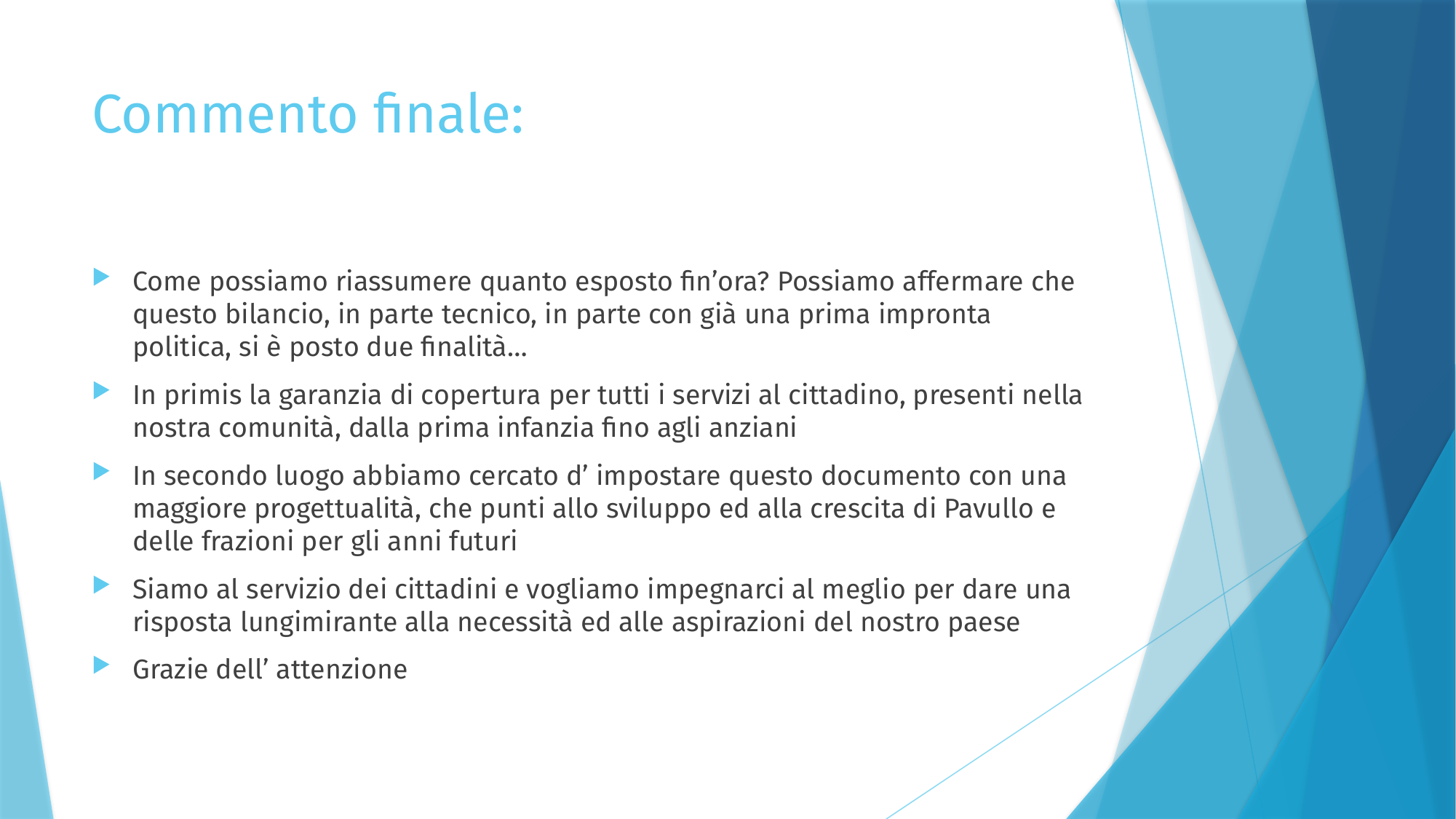

# Commento finale:
Come possiamo riassumere quanto esposto fin’ora? Possiamo affermare che questo bilancio, in parte tecnico, in parte con già una prima impronta politica, si è posto due finalità…
In primis la garanzia di copertura per tutti i servizi al cittadino, presenti nella nostra comunità, dalla prima infanzia fino agli anziani
In secondo luogo abbiamo cercato d’ impostare questo documento con una maggiore progettualità, che punti allo sviluppo ed alla crescita di Pavullo e delle frazioni per gli anni futuri
Siamo al servizio dei cittadini e vogliamo impegnarci al meglio per dare una risposta lungimirante alla necessità ed alle aspirazioni del nostro paese
Grazie dell’ attenzione